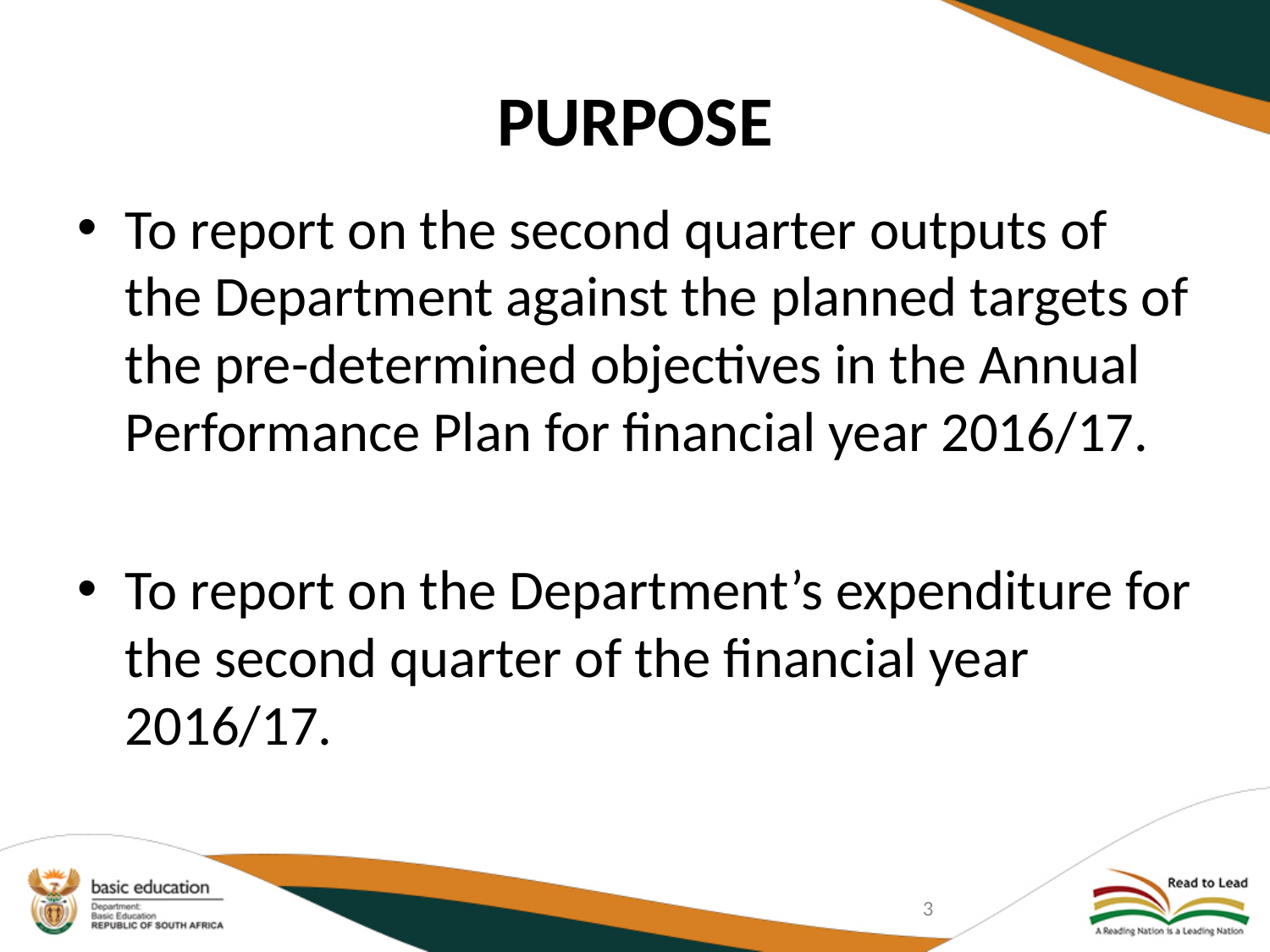

# PURPOSE
To report on the second quarter outputs of the Department against the planned targets of the pre-determined objectives in the Annual Performance Plan for financial year 2016/17.

To report on the Department’s expenditure for the second quarter of the financial year 2016/17.
3